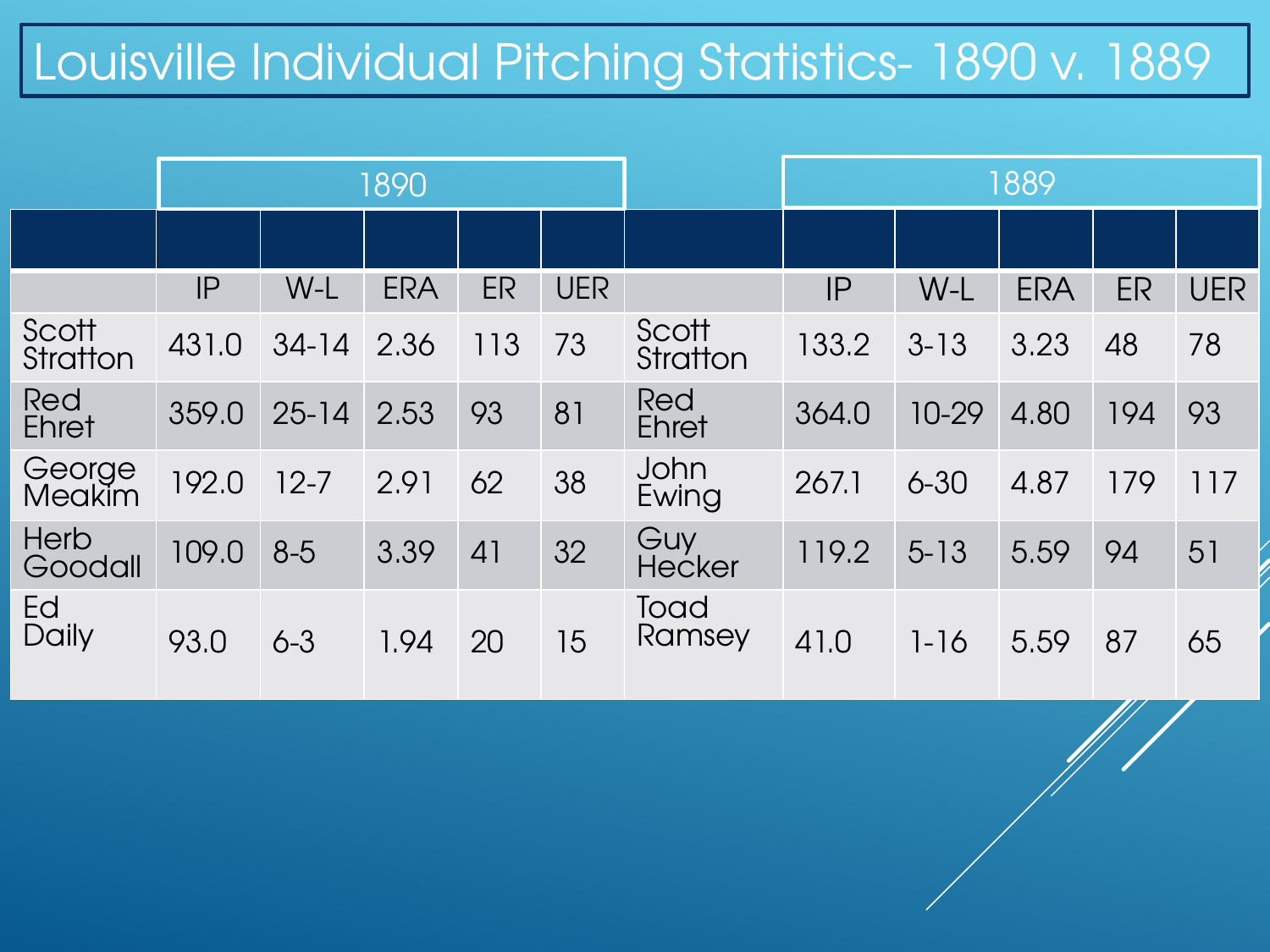

Louisville Individual Pitching Statistics- 1890 v. 1889
1889
1890
|  |  |  |  |  |  |  |  |  |  |  |  |
| --- | --- | --- | --- | --- | --- | --- | --- | --- | --- | --- | --- |
|  | IP | W-L | ERA | ER | UER |  | IP | W-L | ERA | ER | UER |
| Scott Stratton | 431.0 | 34-14 | 2.36 | 113 | 73 | Scott Stratton | 133.2 | 3-13 | 3.23 | 48 | 78 |
| Red Ehret | 359.0 | 25-14 | 2.53 | 93 | 81 | Red Ehret | 364.0 | 10-29 | 4.80 | 194 | 93 |
| George Meakim | 192.0 | 12-7 | 2.91 | 62 | 38 | John Ewing | 267.1 | 6-30 | 4.87 | 179 | 117 |
| Herb Goodall | 109.0 | 8-5 | 3.39 | 41 | 32 | Guy Hecker | 119.2 | 5-13 | 5.59 | 94 | 51 |
| Ed Daily | 93.0 | 6-3 | 1.94 | 20 | 15 | Toad Ramsey | 41.0 | 1-16 | 5.59 | 87 | 65 |